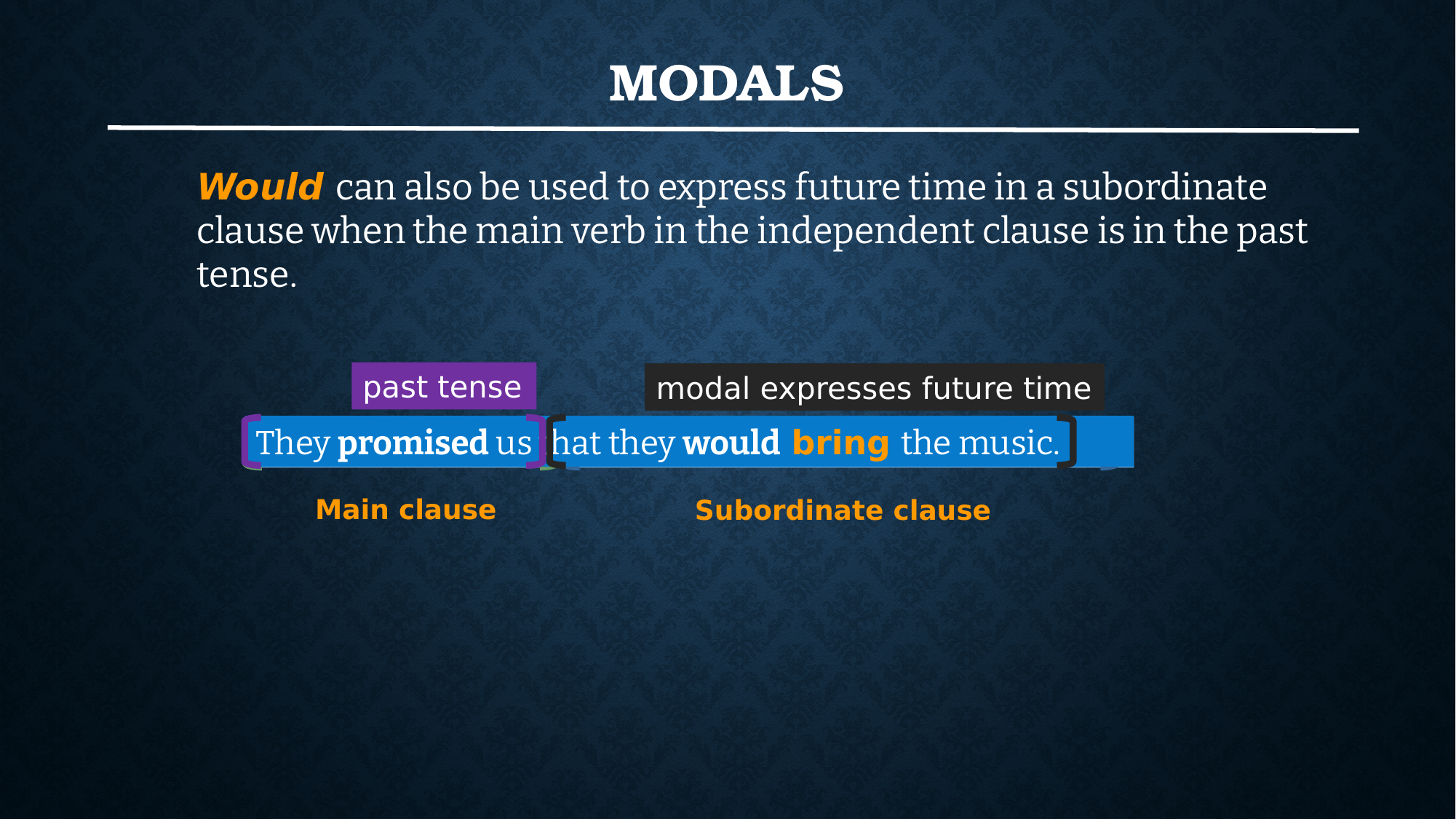

# Modals
Would can also be used to express future time in a subordinate clause when the main verb in the independent clause is in the past tense.
past tense
modal expresses future time
They promised us that they would bring the music.

They promised us that they would bring the music.

Main clause
Subordinate clause